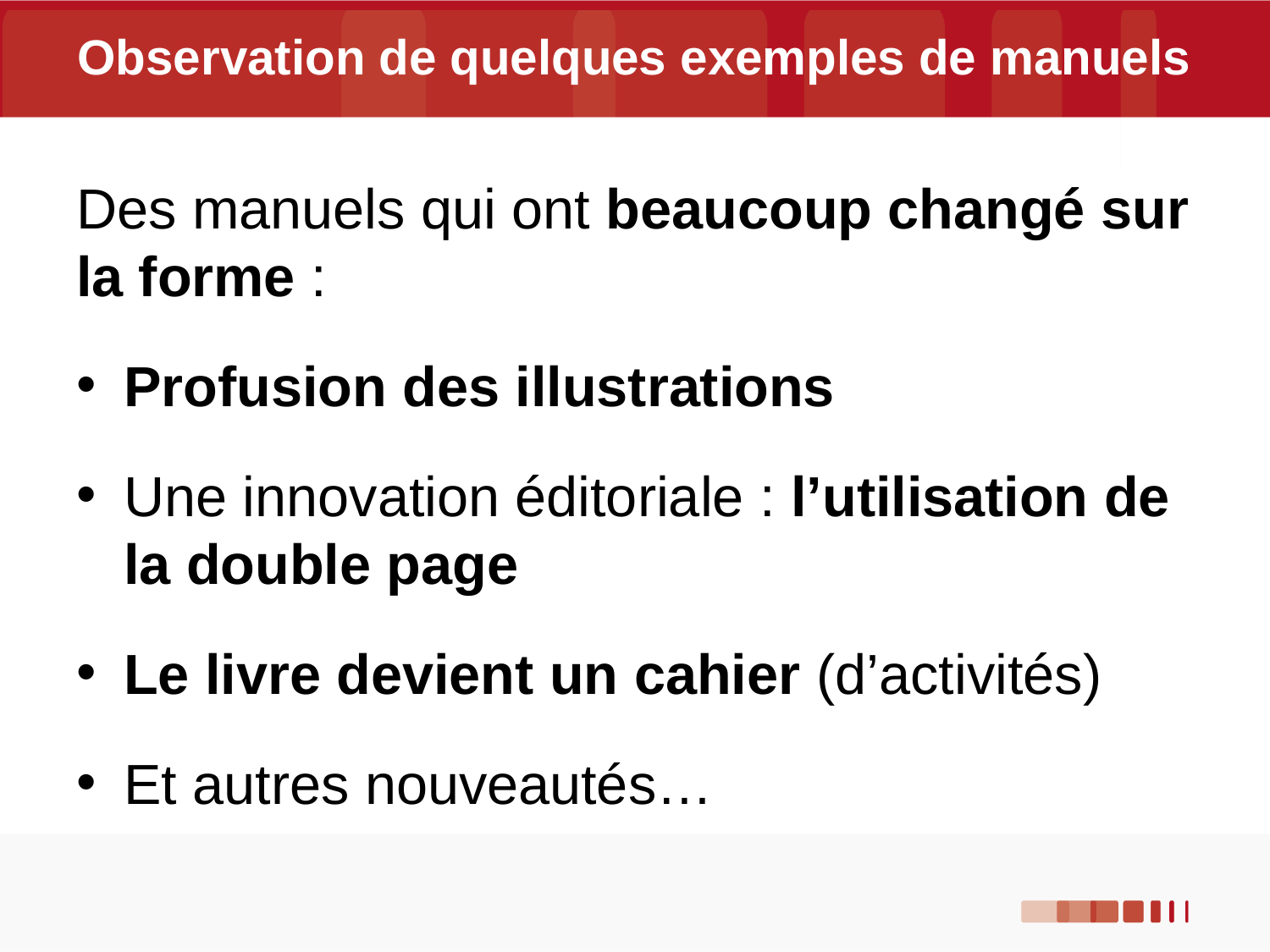

# Observation de quelques exemples de manuels
Des manuels qui ont beaucoup changé sur la forme :
Profusion des illustrations
Une innovation éditoriale : l’utilisation de la double page
Le livre devient un cahier (d’activités)
Et autres nouveautés…